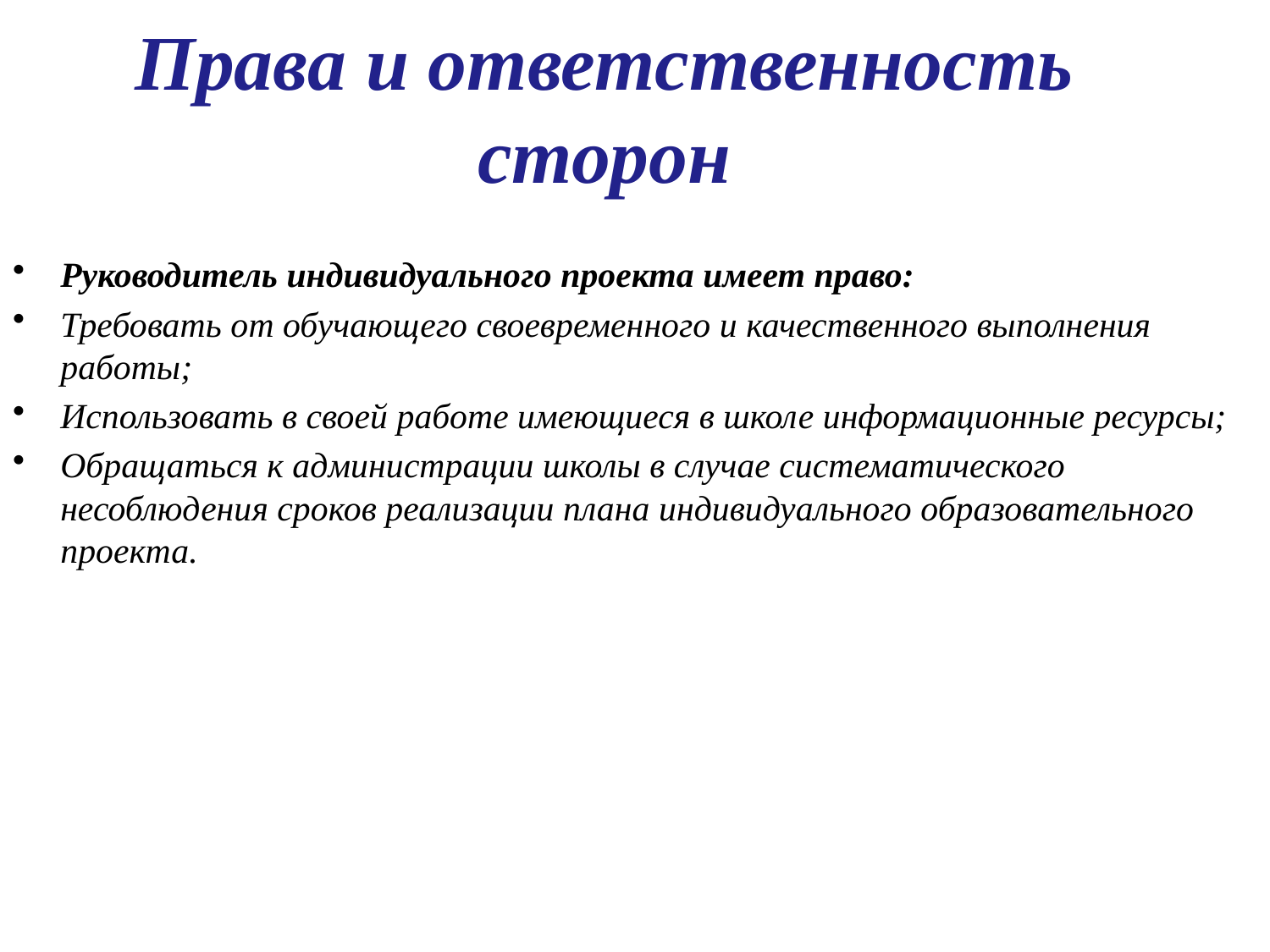

# Права и ответственность сторон
Руководитель индивидуального проекта имеет право:
Требовать от обучающего своевременного и качественного выполнения работы;
Использовать в своей работе имеющиеся в школе информационные ресурсы;
Обращаться к администрации школы в случае систематического несоблюдения сроков реализации плана индивидуального образовательного проекта.